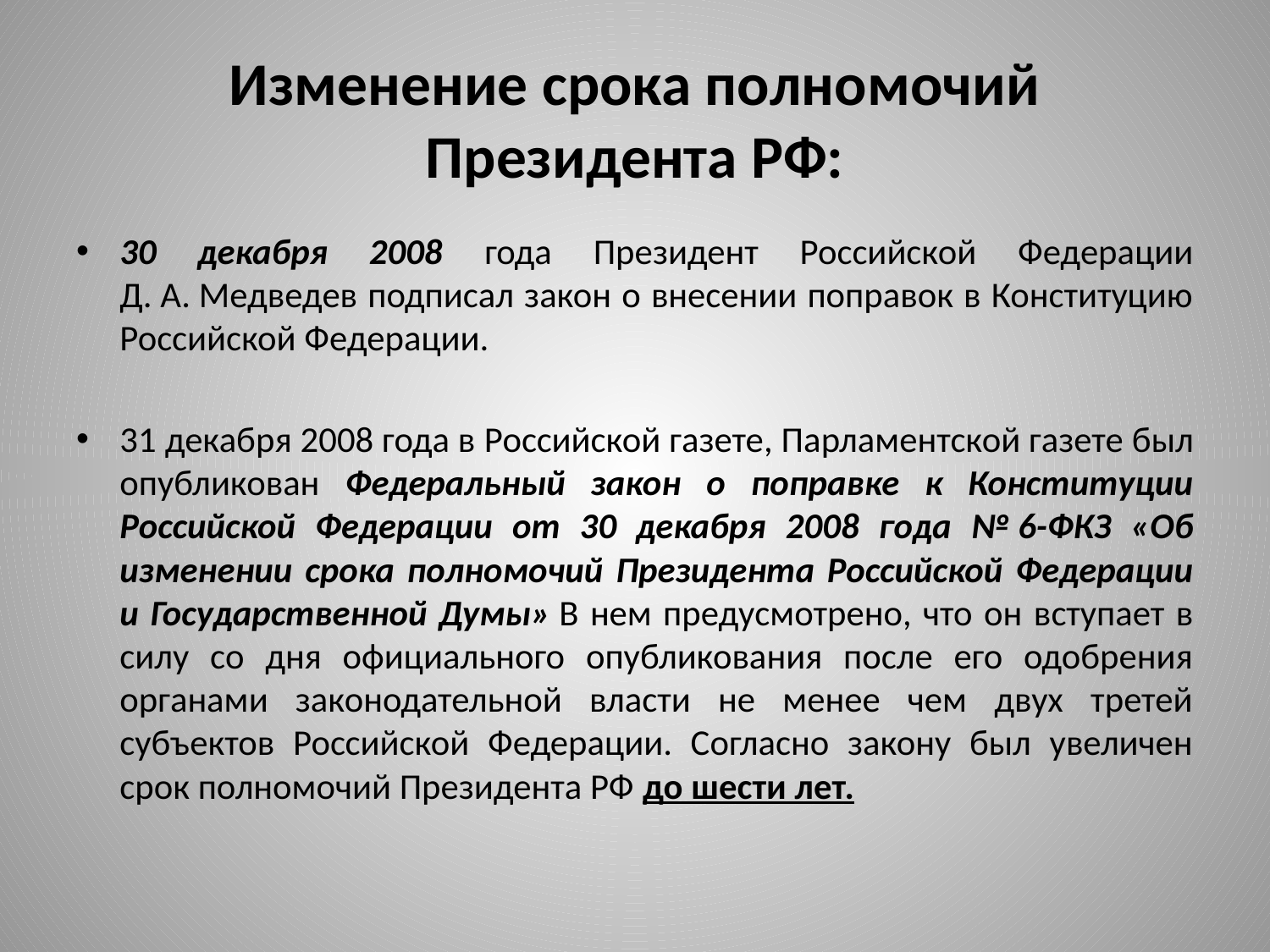

# Изменение срока полномочий Президента РФ:
30 декабря 2008 года Президент Российской Федерации Д. А. Медведев подписал закон о внесении поправок в Конституцию Российской Федерации.

31 декабря 2008 года в Российской газете, Парламентской газете был опубликован Федеральный закон о поправке к Конституции Российской Федерации от 30 декабря 2008 года № 6-ФКЗ «Об изменении срока полномочий Президента Российской Федерации и Государственной Думы» В нем предусмотрено, что он вступает в силу со дня официального опубликования после его одобрения органами законодательной власти не менее чем двух третей субъектов Российской Федерации. Согласно закону был увеличен срок полномочий Президента РФ до шести лет.